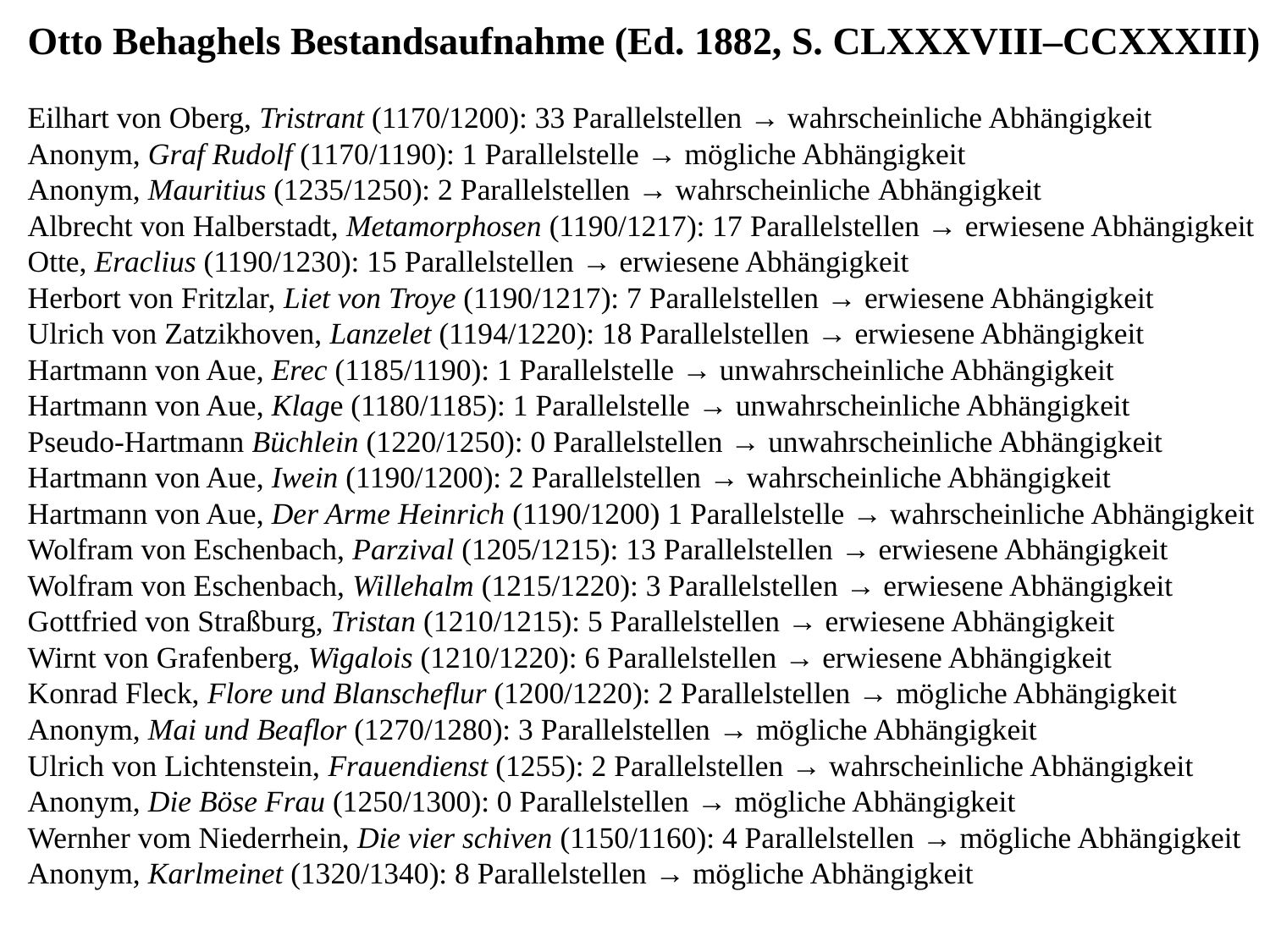

# Otto Behaghels Bestandsaufnahme (Ed. 1882, S. CLXXXVIII–CCXXXIII) Eilhart von Oberg, Tristrant (1170/1200): 33 Parallelstellen → wahrscheinliche Abhängigkeit Anonym, Graf Rudolf (1170/1190): 1 Parallelstelle → mögliche Abhängigkeit Anonym, Mauritius (1235/1250): 2 Parallelstellen → wahrscheinliche Abhängigkeit Albrecht von Halberstadt, Metamorphosen (1190/1217): 17 Parallelstellen → erwiesene Abhängigkeit Otte, Eraclius (1190/1230): 15 Parallelstellen → erwiesene Abhängigkeit Herbort von Fritzlar, Liet von Troye (1190/1217): 7 Parallelstellen → erwiesene Abhängigkeit Ulrich von Zatzikhoven, Lanzelet (1194/1220): 18 Parallelstellen → erwiesene Abhängigkeit Hartmann von Aue, Erec (1185/1190): 1 Parallelstelle → unwahrscheinliche Abhängigkeit Hartmann von Aue, Klage (1180/1185): 1 Parallelstelle → unwahrscheinliche Abhängigkeit Pseudo-Hartmann Büchlein (1220/1250): 0 Parallelstellen → unwahrscheinliche Abhängigkeit Hartmann von Aue, Iwein (1190/1200): 2 Parallelstellen → wahrscheinliche Abhängigkeit Hartmann von Aue, Der Arme Heinrich (1190/1200) 1 Parallelstelle → wahrscheinliche Abhängigkeit Wolfram von Eschenbach, Parzival (1205/1215): 13 Parallelstellen → erwiesene Abhängigkeit Wolfram von Eschenbach, Willehalm (1215/1220): 3 Parallelstellen → erwiesene Abhängigkeit Gottfried von Straßburg, Tristan (1210/1215): 5 Parallelstellen → erwiesene Abhängigkeit Wirnt von Grafenberg, Wigalois (1210/1220): 6 Parallelstellen → erwiesene Abhängigkeit Konrad Fleck, Flore und Blanscheflur (1200/1220): 2 Parallelstellen → mögliche Abhängigkeit Anonym, Mai und Beaflor (1270/1280): 3 Parallelstellen → mögliche Abhängigkeit Ulrich von Lichtenstein, Frauendienst (1255): 2 Parallelstellen → wahrscheinliche Abhängigkeit Anonym, Die Böse Frau (1250/1300): 0 Parallelstellen → mögliche Abhängigkeit Wernher vom Niederrhein, Die vier schiven (1150/1160): 4 Parallelstellen → mögliche Abhängigkeit Anonym, Karlmeinet (1320/1340): 8 Parallelstellen → mögliche Abhängigkeit